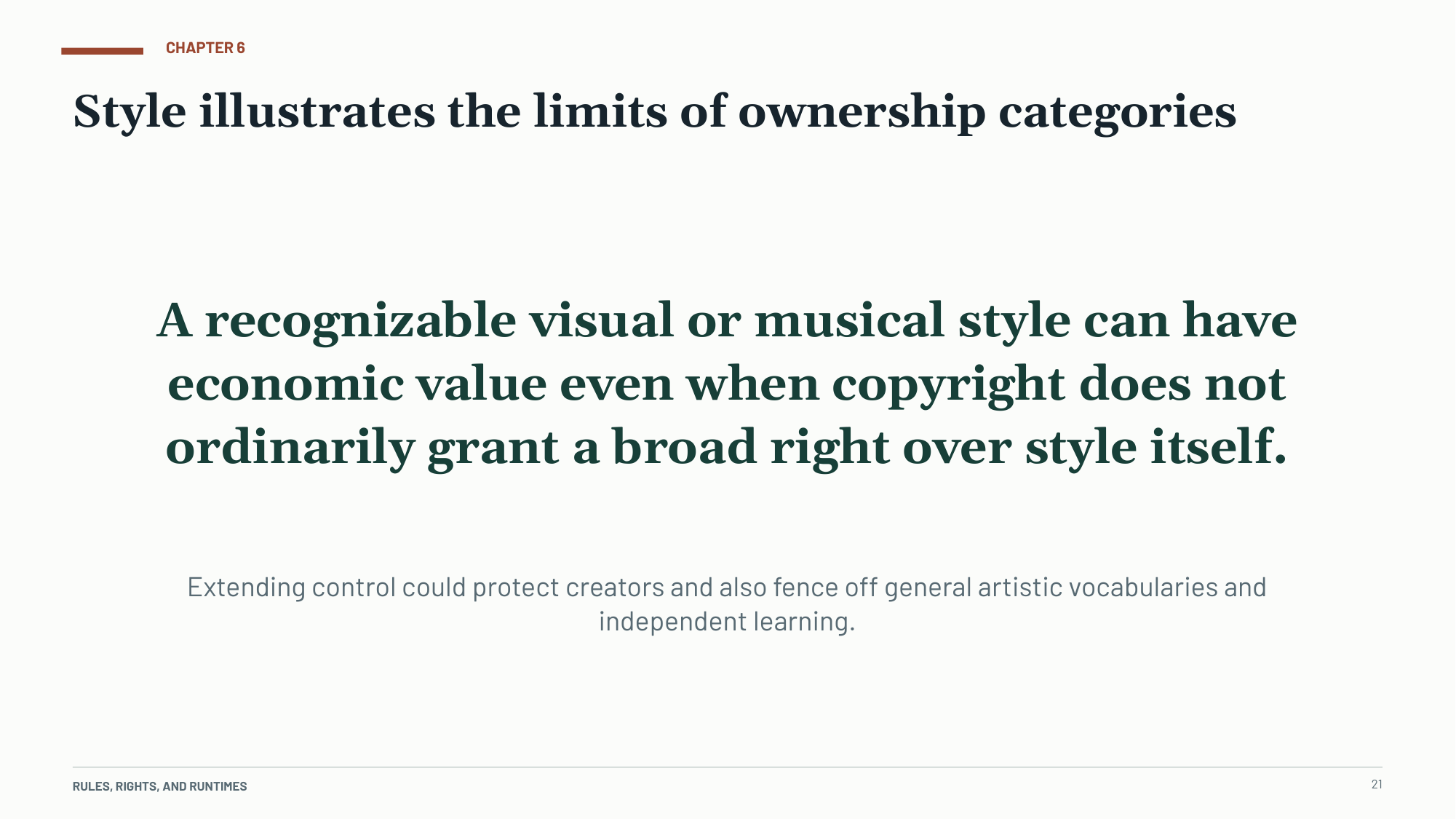

CHAPTER 6

Style illustrates the limits of ownership categories
A recognizable visual or musical style can have economic value even when copyright does not ordinarily grant a broad right over style itself.
Extending control could protect creators and also fence off general artistic vocabularies and independent learning.

21
RULES, RIGHTS, AND RUNTIMES